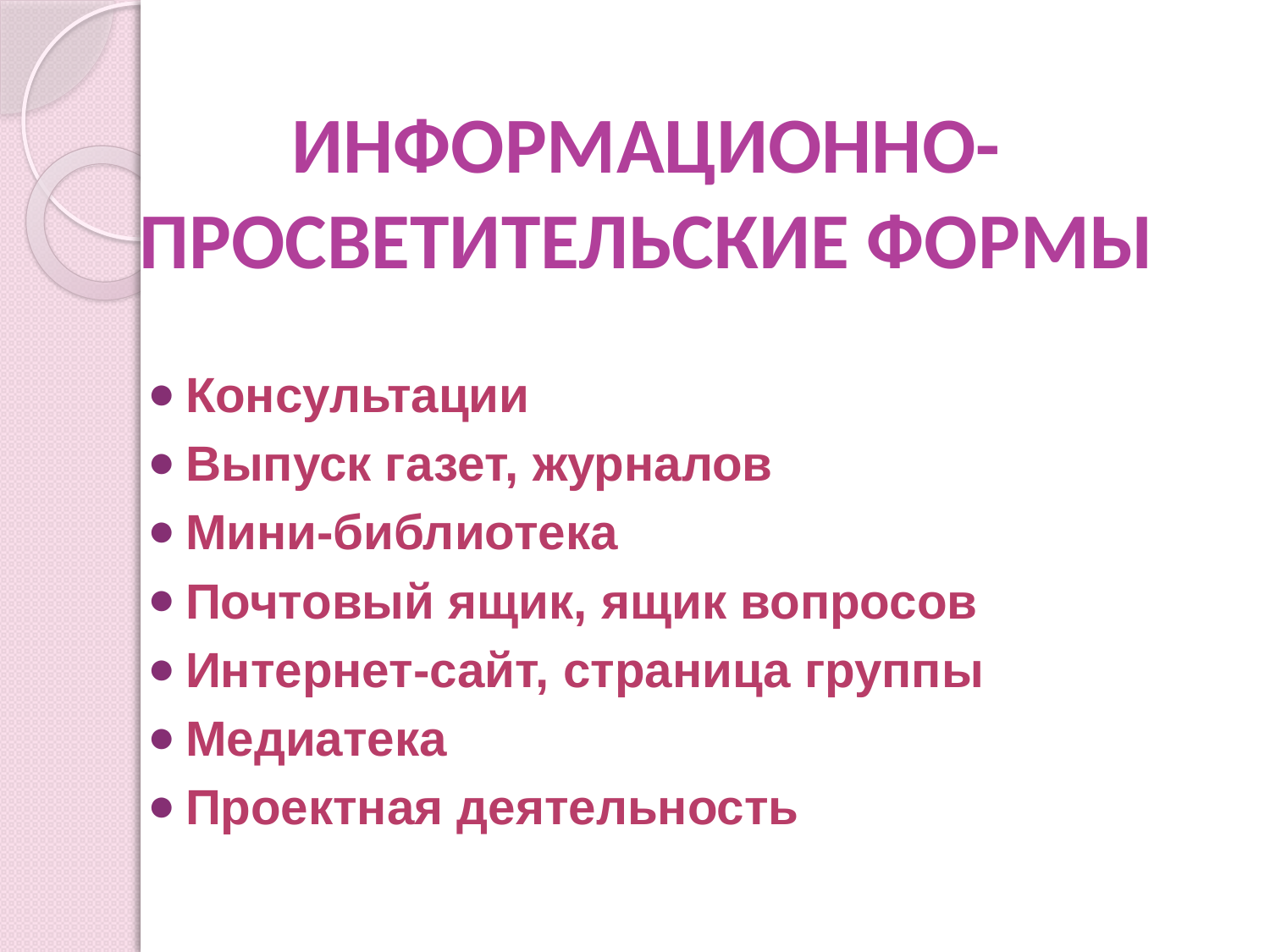

ИНФОРМАЦИОННО- ПРОСВЕТИТЕЛЬСКИЕ ФОРМЫ
Консультации
Выпуск газет, журналов
Мини-библиотека
Почтовый ящик, ящик вопросов
Интернет-сайт, страница группы
Медиатека
Проектная деятельность